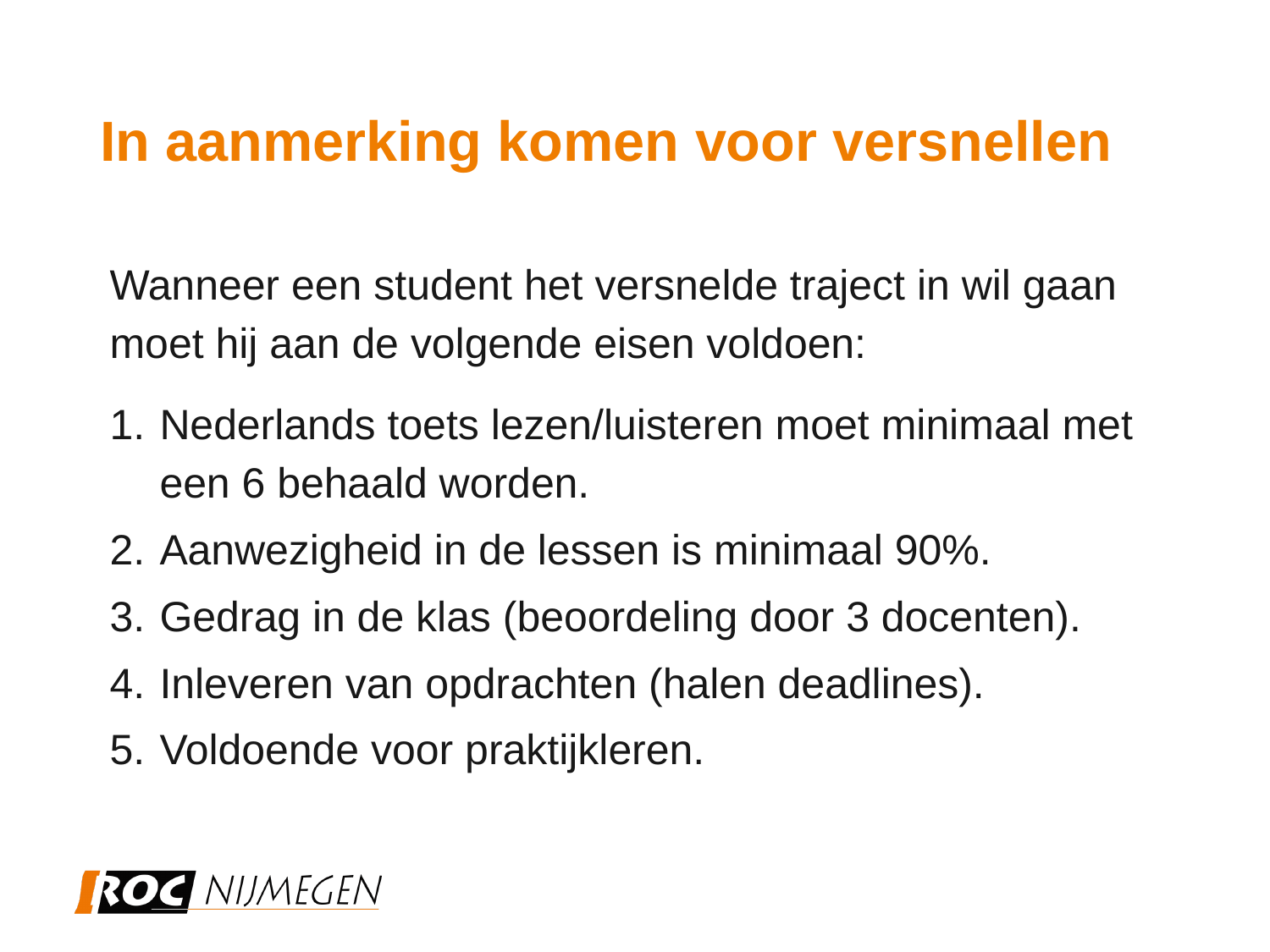

# In aanmerking komen voor versnellen
Wanneer een student het versnelde traject in wil gaan moet hij aan de volgende eisen voldoen:
Nederlands toets lezen/luisteren moet minimaal met een 6 behaald worden.
Aanwezigheid in de lessen is minimaal 90%.
Gedrag in de klas (beoordeling door 3 docenten).
Inleveren van opdrachten (halen deadlines).
Voldoende voor praktijkleren.